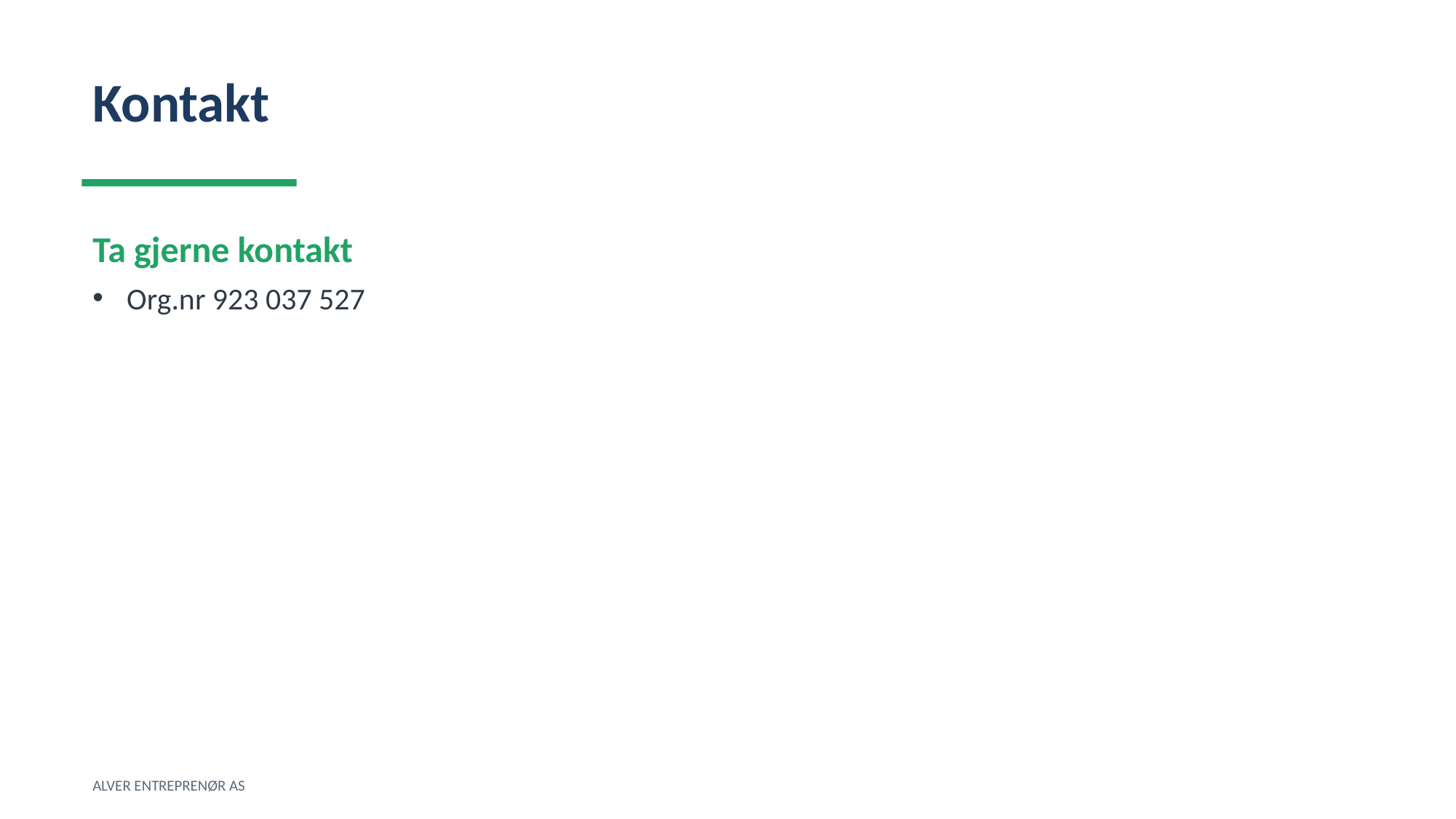

Kontakt

Ta gjerne kontakt
Org.nr 923 037 527
ALVER ENTREPRENØR AS